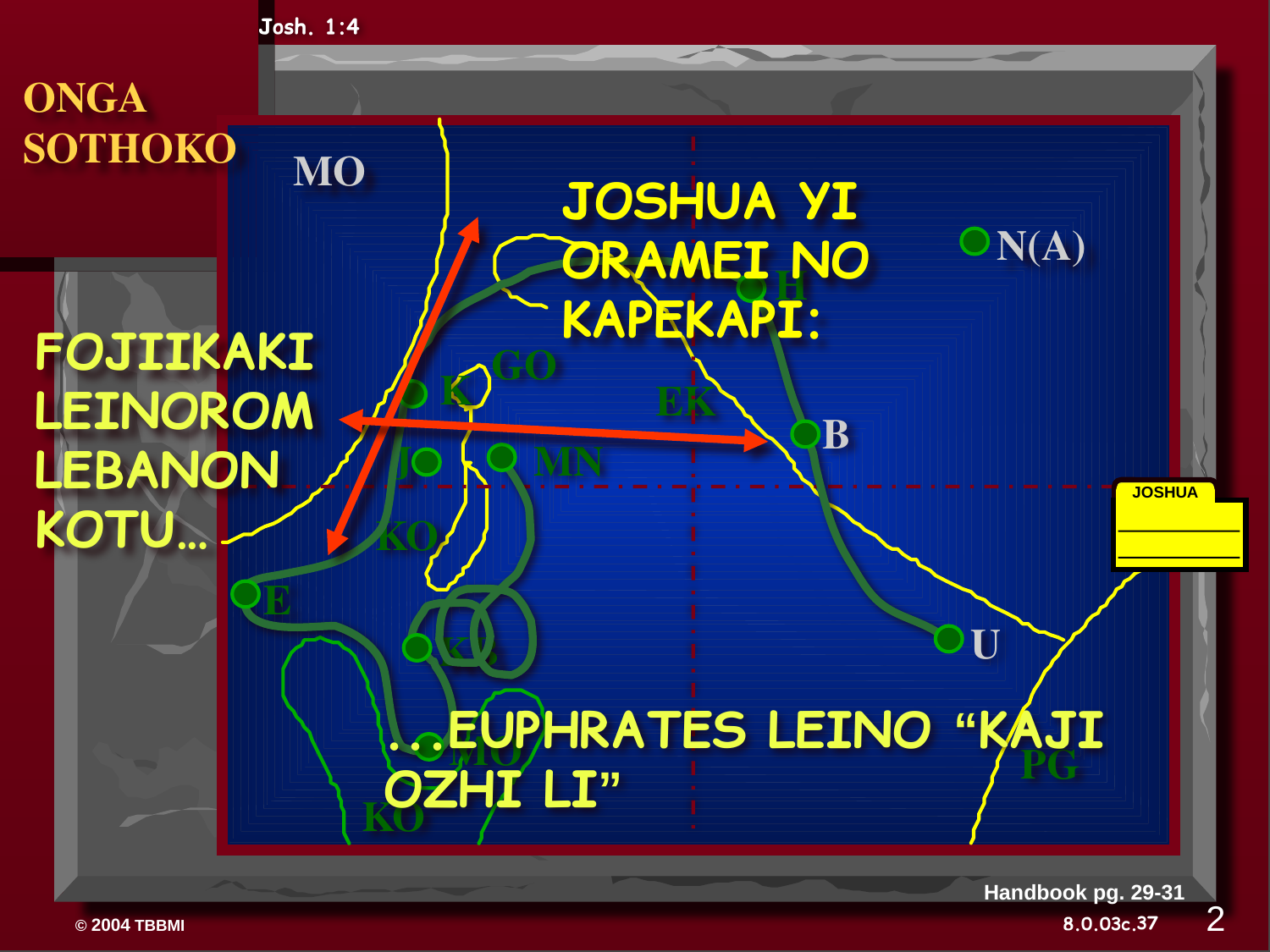

Josh. 1:4

 ONGA
 SOTHOKO

MO

JOSHUA YI ORAMEI NO KAPEKAPI:
N(A)

H

FOJIIKAKI LEINOROM LEBANON KOTU…
GO
K

EK

B

J
MN

JOSHUA

KO

E

U
KB

...EUPHRATES LEINO “KAJI OZHI LI”
MO
PG

KO
Handbook pg. 29-31
2
37